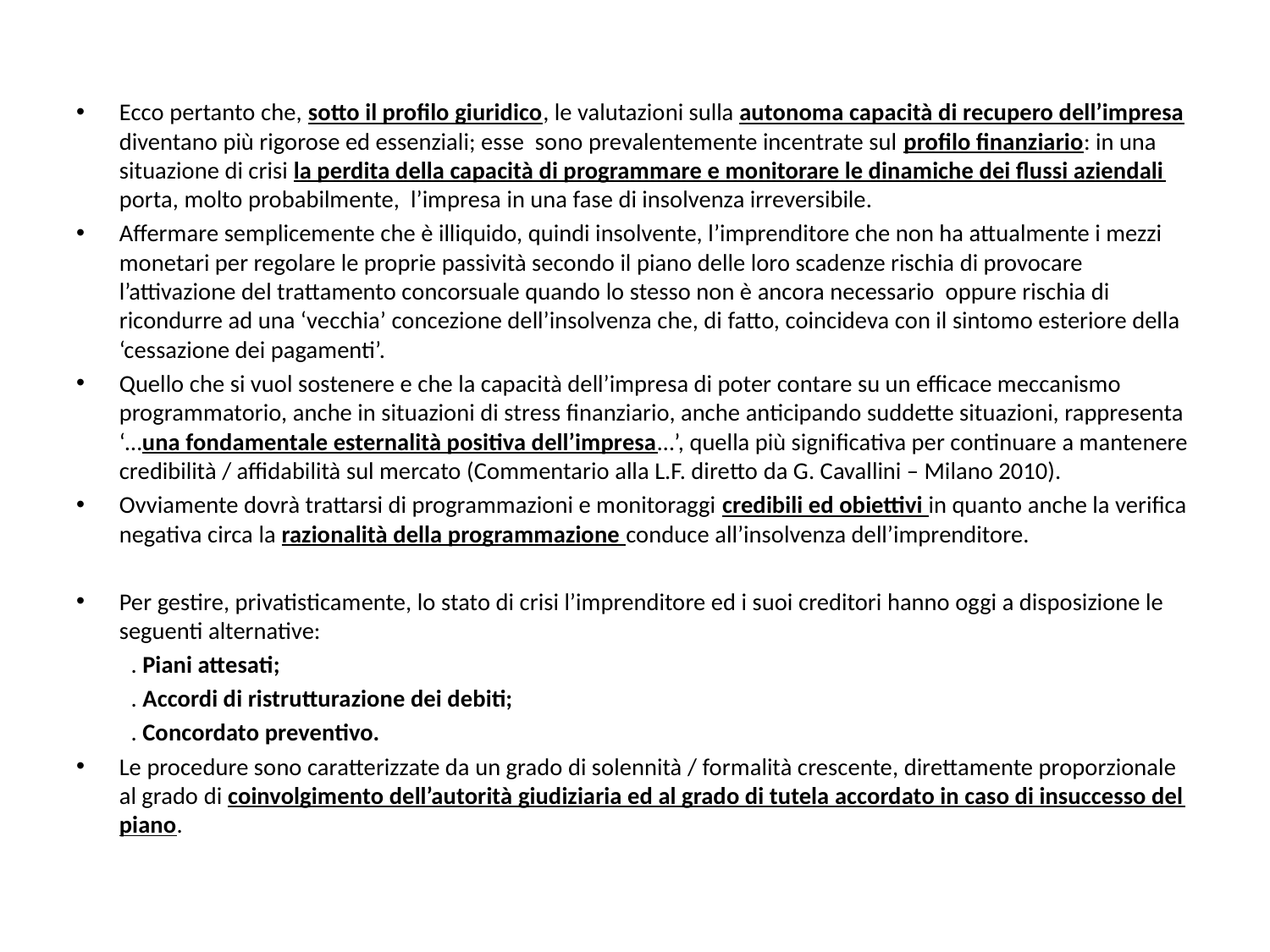

Ecco pertanto che, sotto il profilo giuridico, le valutazioni sulla autonoma capacità di recupero dell’impresa diventano più rigorose ed essenziali; esse  sono prevalentemente incentrate sul profilo finanziario: in una situazione di crisi la perdita della capacità di programmare e monitorare le dinamiche dei flussi aziendali porta, molto probabilmente,  l’impresa in una fase di insolvenza irreversibile.
Affermare semplicemente che è illiquido, quindi insolvente, l’imprenditore che non ha attualmente i mezzi monetari per regolare le proprie passività secondo il piano delle loro scadenze rischia di provocare l’attivazione del trattamento concorsuale quando lo stesso non è ancora necessario  oppure rischia di ricondurre ad una ‘vecchia’ concezione dell’insolvenza che, di fatto, coincideva con il sintomo esteriore della ‘cessazione dei pagamenti’.
Quello che si vuol sostenere e che la capacità dell’impresa di poter contare su un efficace meccanismo programmatorio, anche in situazioni di stress finanziario, anche anticipando suddette situazioni, rappresenta ‘…una fondamentale esternalità positiva dell’impresa…’, quella più significativa per continuare a mantenere credibilità / affidabilità sul mercato (Commentario alla L.F. diretto da G. Cavallini – Milano 2010).
Ovviamente dovrà trattarsi di programmazioni e monitoraggi credibili ed obiettivi in quanto anche la verifica negativa circa la razionalità della programmazione conduce all’insolvenza dell’imprenditore.

Per gestire, privatisticamente, lo stato di crisi l’imprenditore ed i suoi creditori hanno oggi a disposizione le seguenti alternative:
	. Piani attesati;
	. Accordi di ristrutturazione dei debiti;
	. Concordato preventivo.
Le procedure sono caratterizzate da un grado di solennità / formalità crescente, direttamente proporzionale al grado di coinvolgimento dell’autorità giudiziaria ed al grado di tutela accordato in caso di insuccesso del piano.